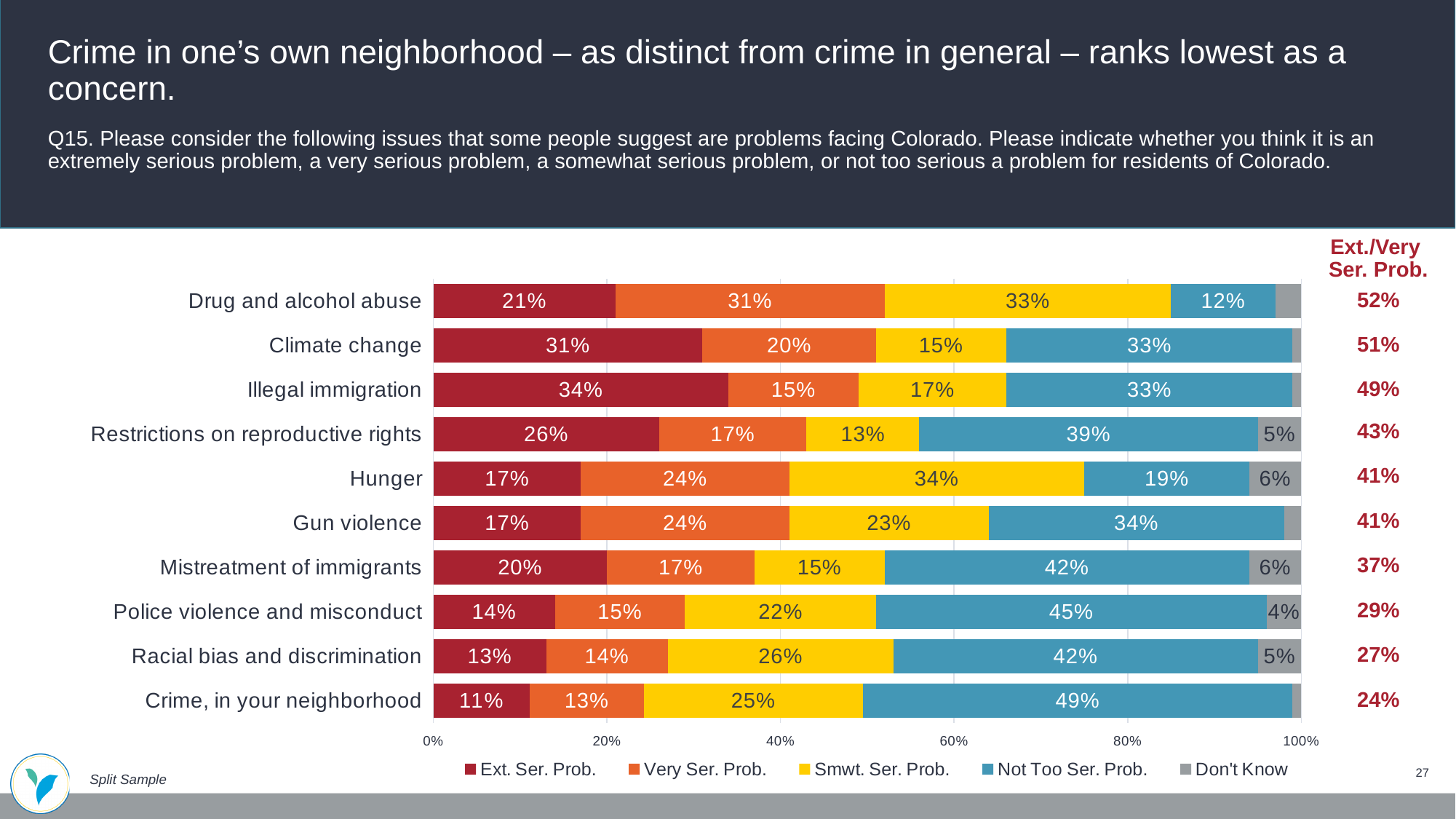

Crime in one’s own neighborhood – as distinct from crime in general – ranks lowest as a concern.
Q15. Please consider the following issues that some people suggest are problems facing Colorado. Please indicate whether you think it is an extremely serious problem, a very serious problem, a somewhat serious problem, or not too serious a problem for residents of Colorado.
| Ext./Very Ser. Prob. |
| --- |
| 52% |
| 51% |
| 49% |
| 43% |
| 41% |
| 41% |
| 37% |
| 29% |
| 27% |
| 24% |

### Chart

| Category | Ext. Ser. Prob. | Very Ser. Prob. | Smwt. Ser. Prob. | Not Too Ser. Prob. | Don't Know |
|---|---|---|---|---|---|
| Drug and alcohol abuse | 0.21 | 0.31 | 0.33 | 0.12 | 0.03 |
| Climate change | 0.31 | 0.2 | 0.15 | 0.33 | 0.01 |
| Illegal immigration | 0.34 | 0.15 | 0.17 | 0.33 | 0.01 |
| Restrictions on reproductive rights | 0.26 | 0.17 | 0.13 | 0.39 | 0.05 |
| Hunger | 0.17 | 0.24 | 0.34 | 0.19 | 0.06 |
| Gun violence | 0.17 | 0.24 | 0.23 | 0.34 | 0.02 |
| Mistreatment of immigrants | 0.2 | 0.17 | 0.15 | 0.42 | 0.06 |
| Police violence and misconduct | 0.14 | 0.15 | 0.22 | 0.45 | 0.04 |
| Racial bias and discrimination | 0.13 | 0.14 | 0.26 | 0.42 | 0.05 |
| Crime, in your neighborhood | 0.11 | 0.13 | 0.25 | 0.49 | 0.01 |
27
Split Sample